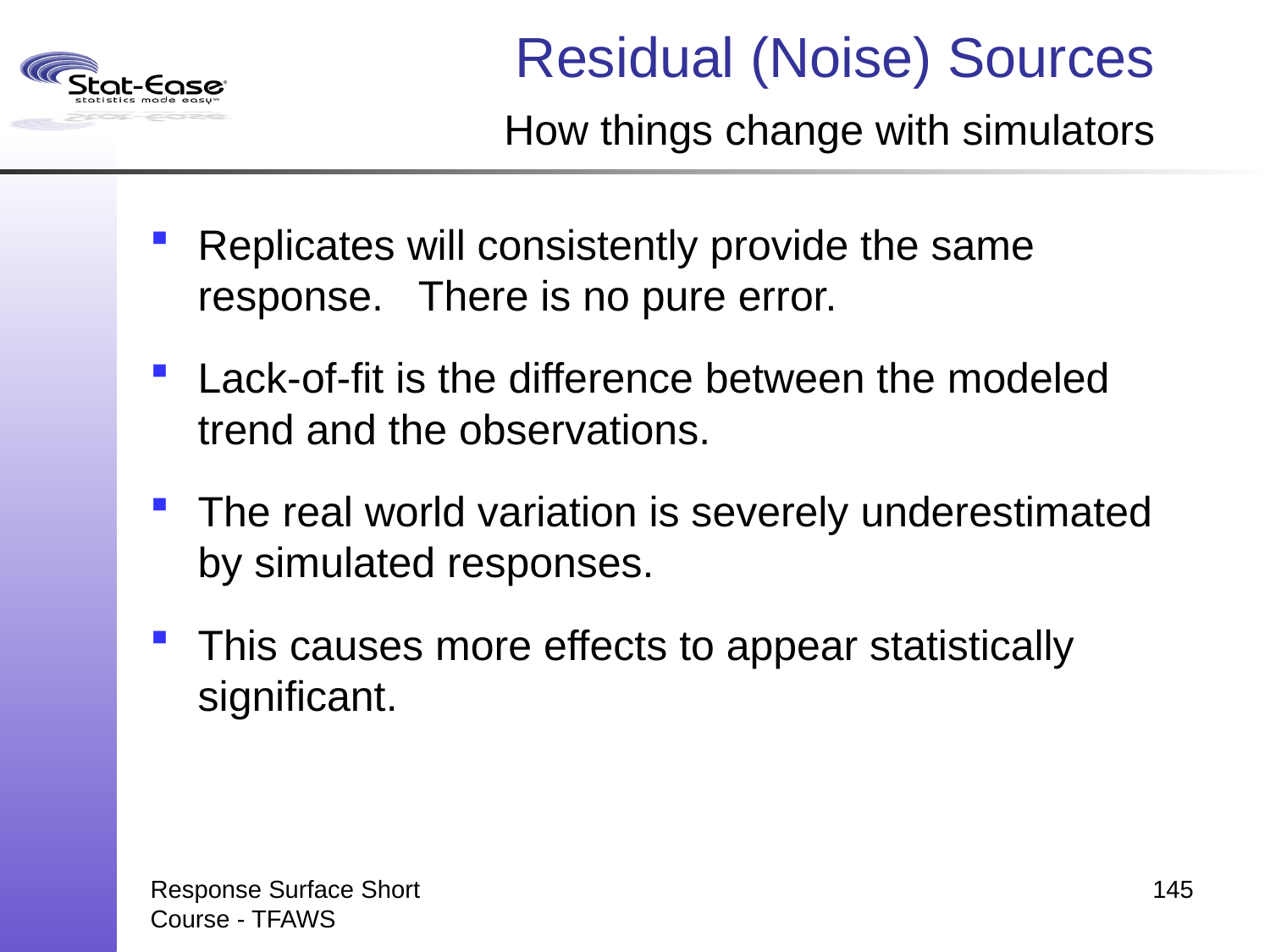

# Residual (Noise) Sources How things change with simulators
Replicates will consistently provide the same response.   There is no pure error.
Lack-of-fit is the difference between the modeled trend and the observations.
The real world variation is severely underestimated by simulated responses.
This causes more effects to appear statistically significant.

Response Surface Short Course - TFAWS
145